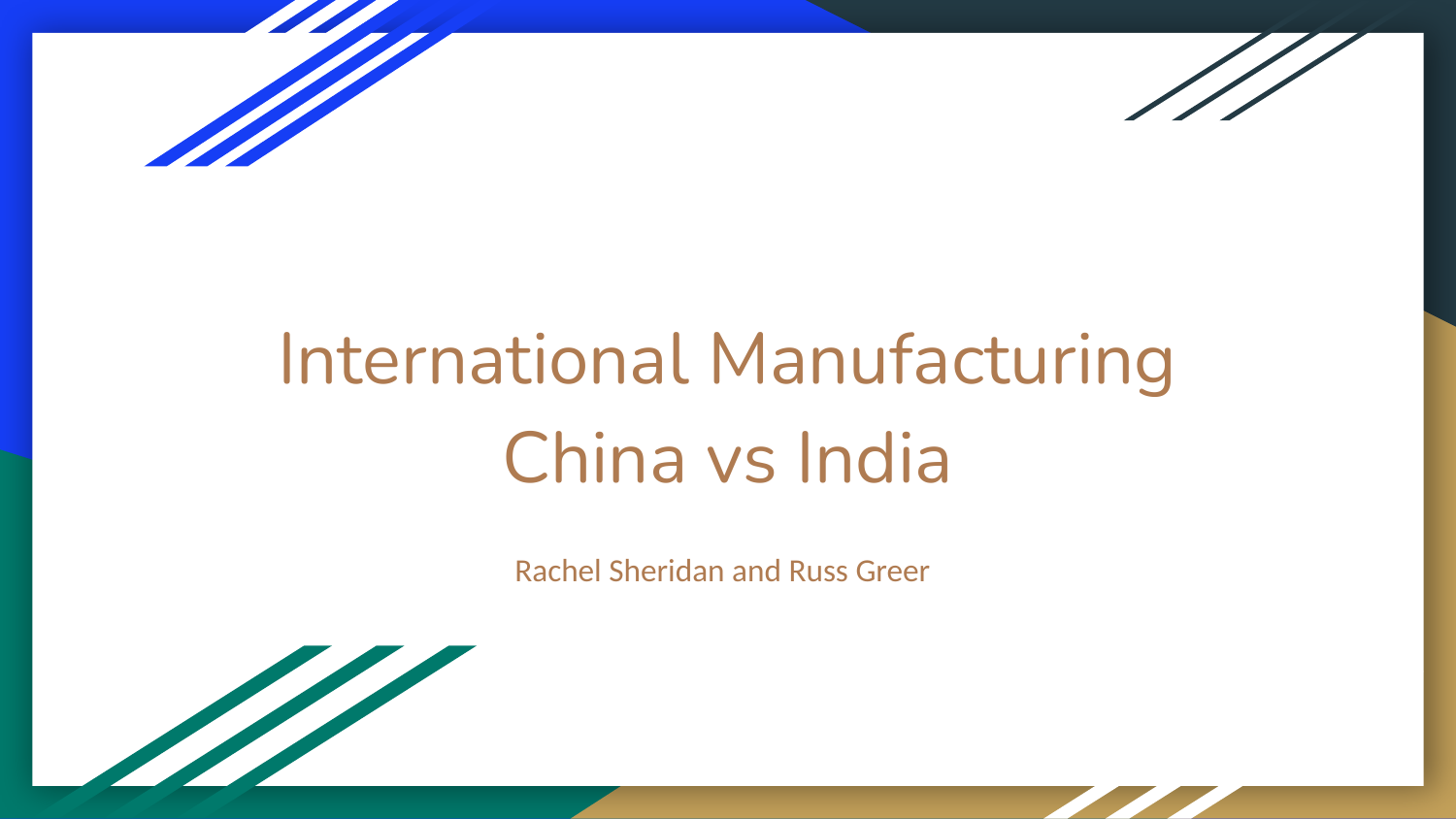

# International Manufacturing
China vs India
Rachel Sheridan and Russ Greer